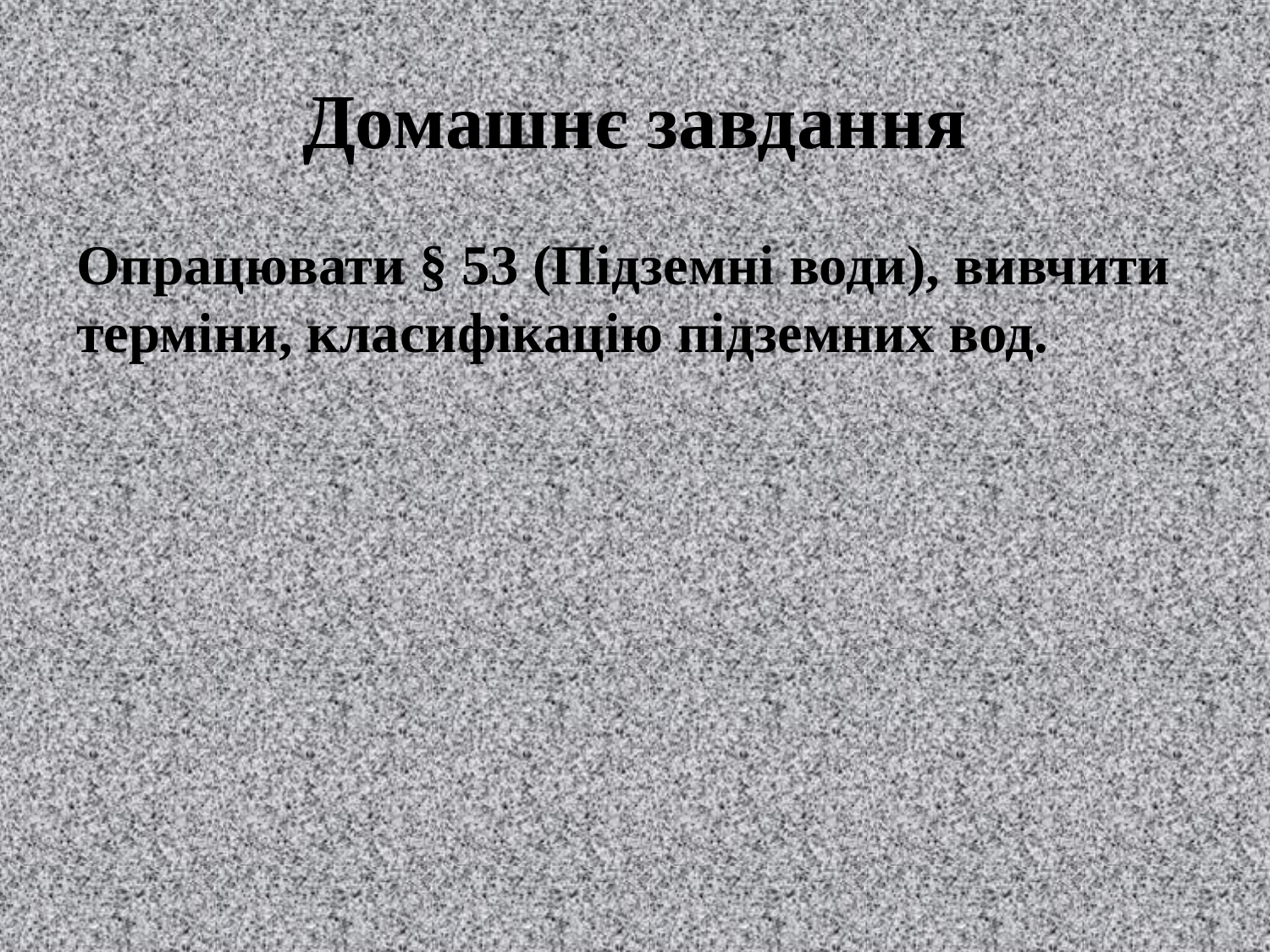

# Домашнє завдання
Опрацювати § 53 (Підземні води), вивчити терміни, класифікацію підземних вод.